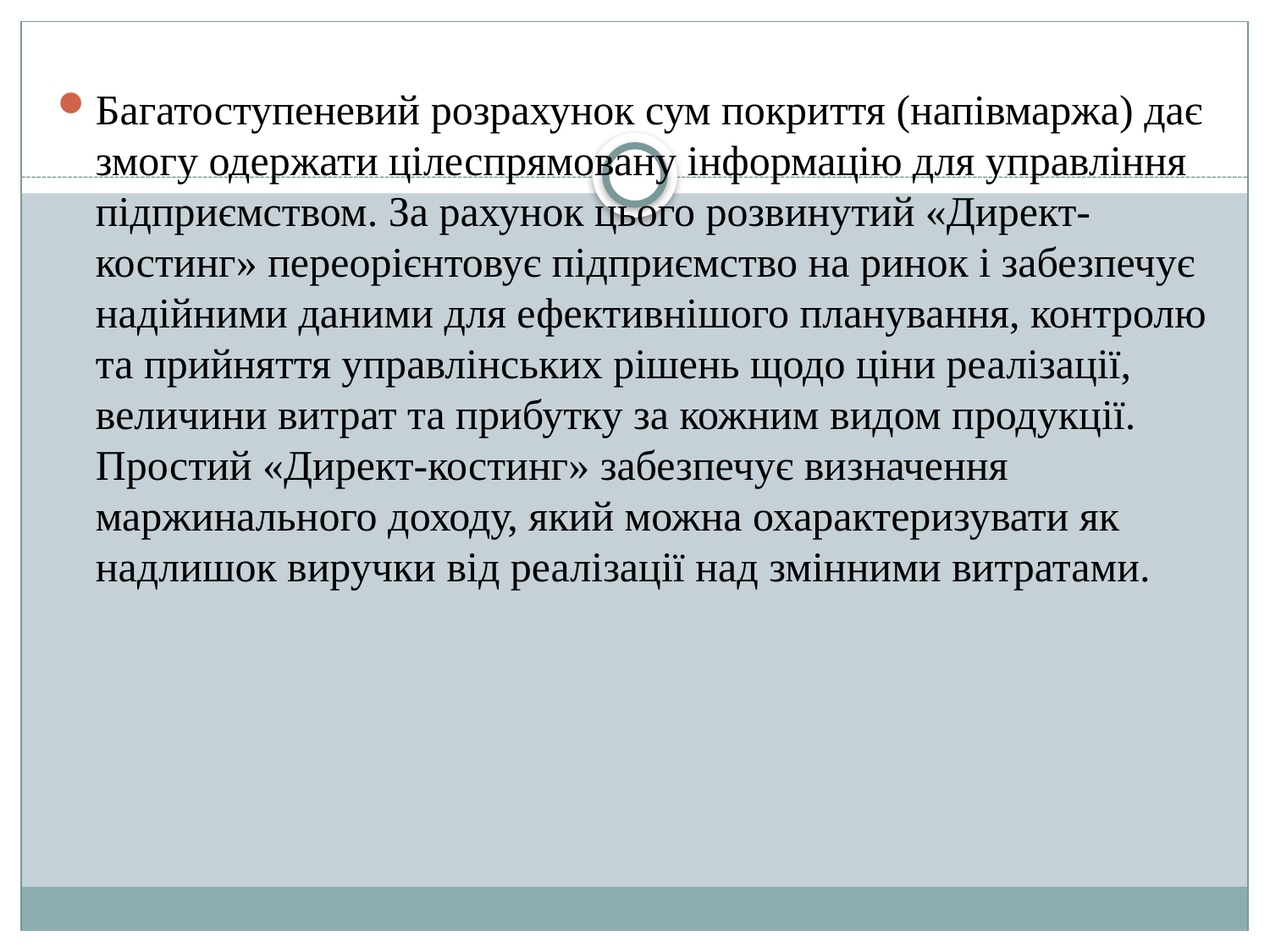

Багатоступеневий розрахунок сум покриття (напівмаржа) дає змогу одержати цілеспрямовану інформацію для управління підприємством. За рахунок цього розвинутий «Директ-костинг» переорієнтовує підприємство на ринок і забезпечує надійними даними для ефективнішого планування, контролю та прийняття управлінських рішень щодо ціни реалізації, величини витрат та прибутку за кожним видом продукції. Простий «Директ-костинг» забезпечує визначення маржинального доходу, який можна охарактеризувати як надлишок виручки від реалізації над змінними витратами.